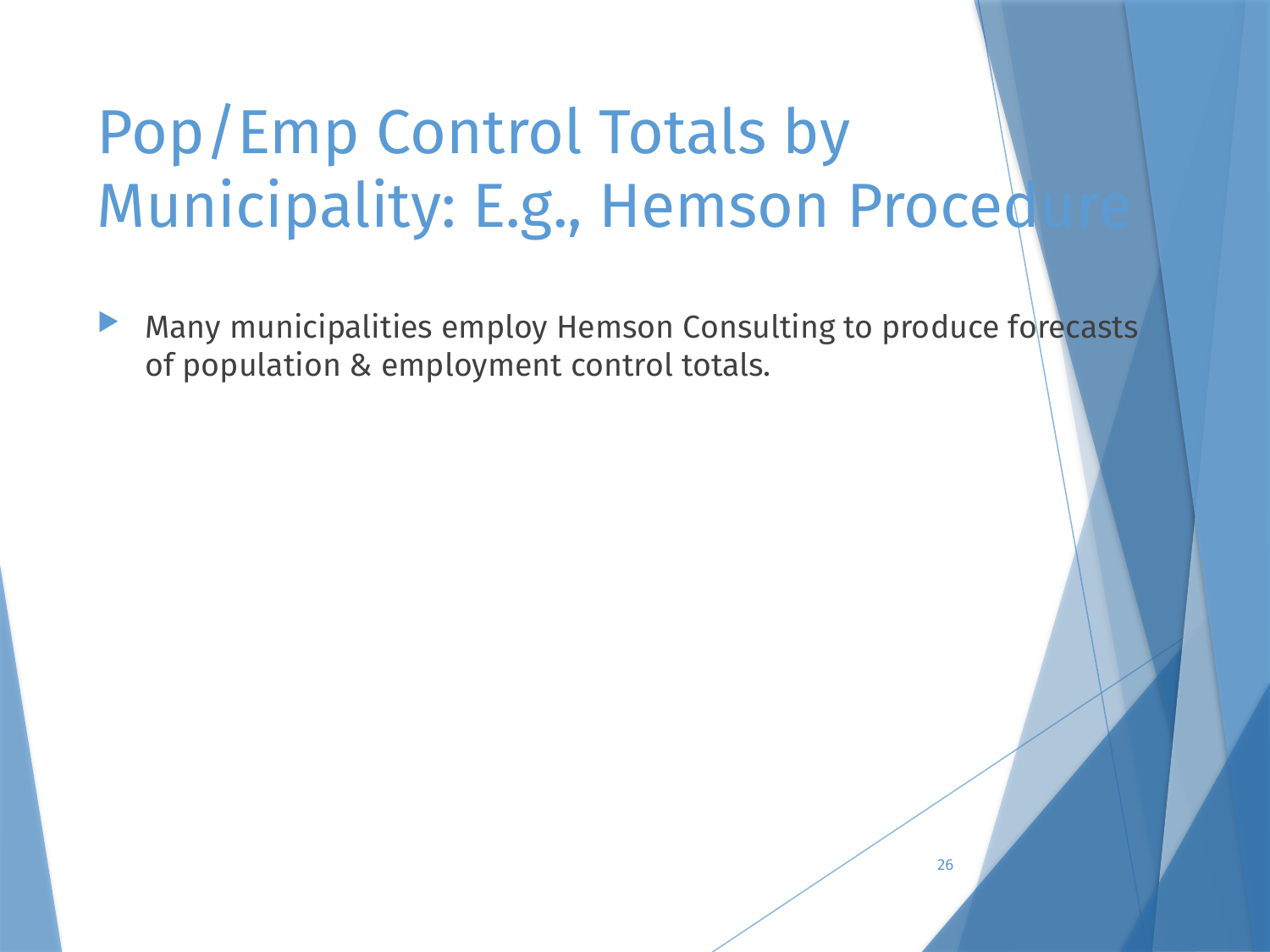

# Pop/Emp Control Totals by Municipality: E.g., Hemson Procedure
Many municipalities employ Hemson Consulting to produce forecasts of population & employment control totals.

26